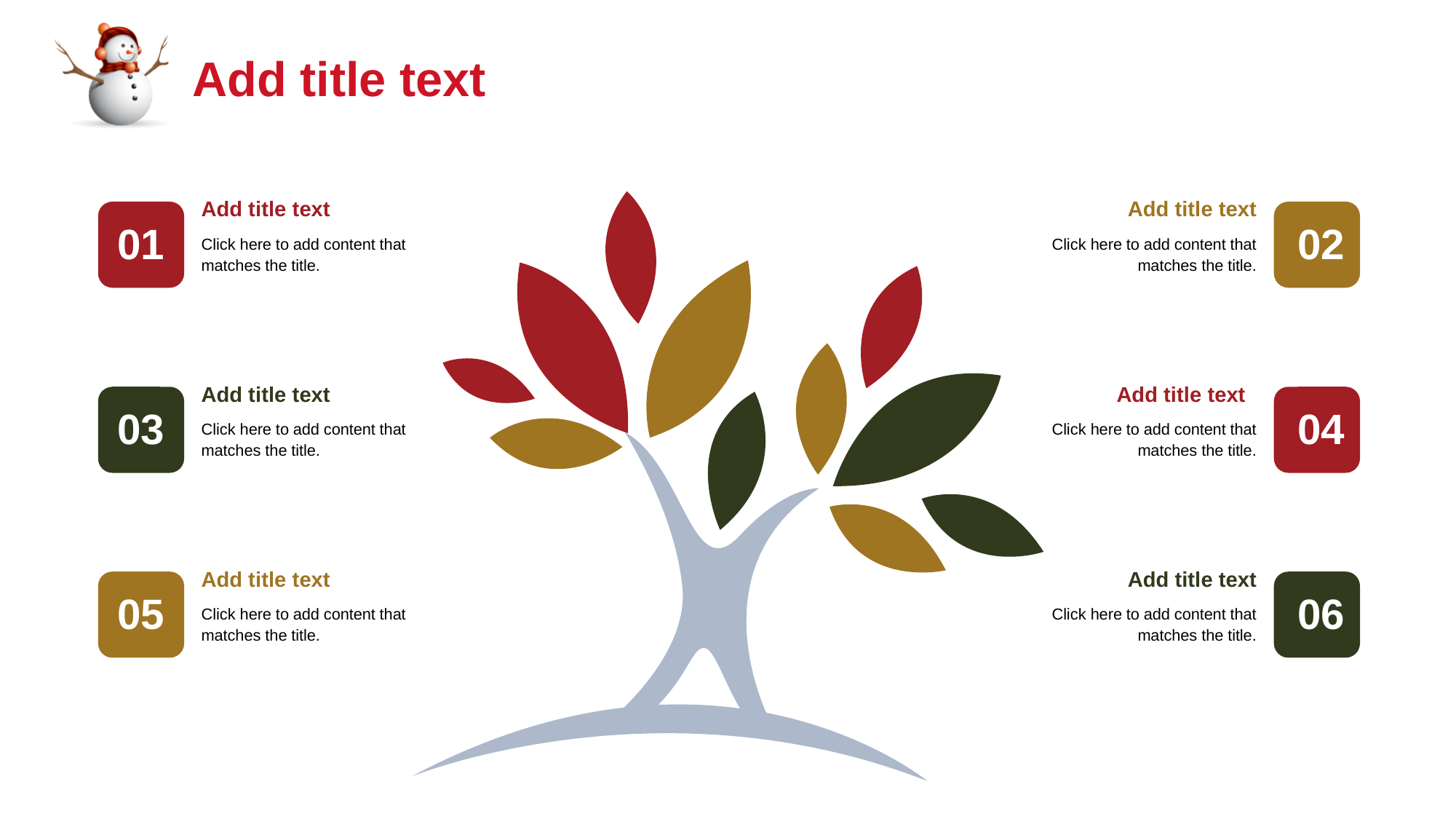

Add title text
01
Click here to add content that matches the title.
Add title text
02
Click here to add content that matches the title.
Add title text
03
Click here to add content that matches the title.
Add title text
04
Click here to add content that matches the title.
Add title text
05
Click here to add content that matches the title.
Add title text
06
Click here to add content that matches the title.